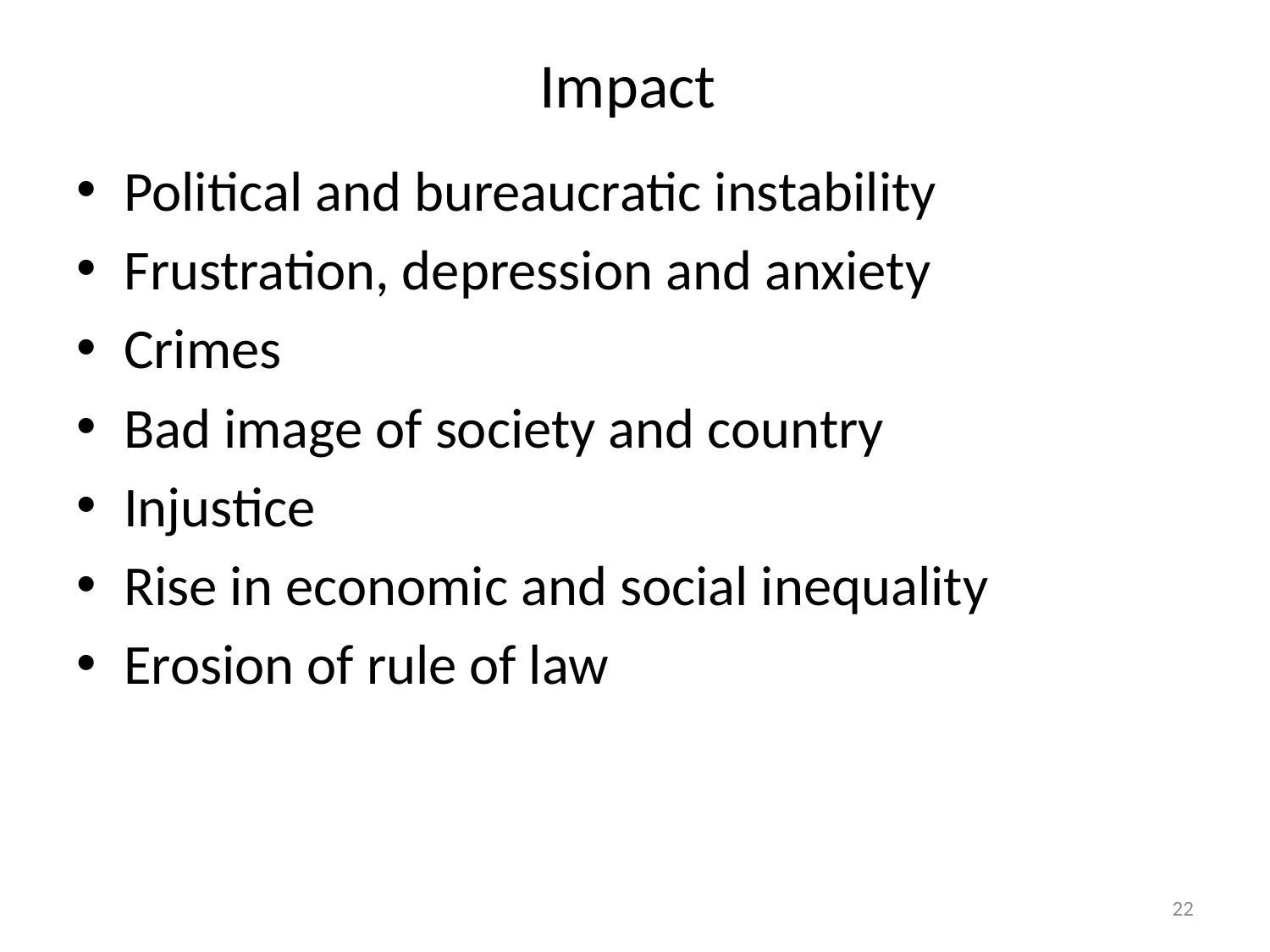

# Impact
Political and bureaucratic instability
Frustration, depression and anxiety
Crimes
Bad image of society and country
Injustice
Rise in economic and social inequality
Erosion of rule of law
22